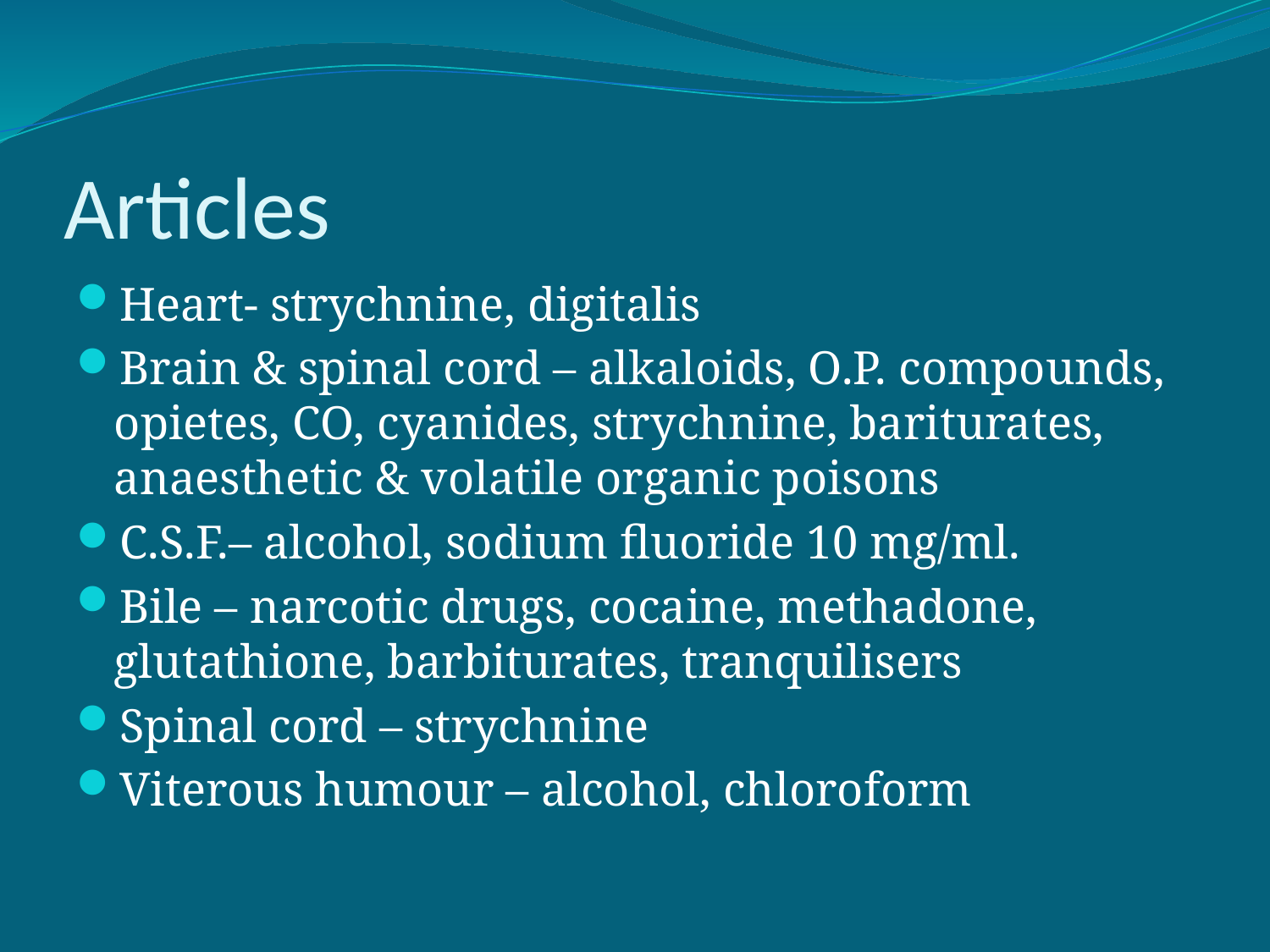

# Articles
Heart- strychnine, digitalis
Brain & spinal cord – alkaloids, O.P. compounds, opietes, CO, cyanides, strychnine, bariturates, anaesthetic & volatile organic poisons
C.S.F.– alcohol, sodium fluoride 10 mg/ml.
Bile – narcotic drugs, cocaine, methadone, glutathione, barbiturates, tranquilisers
Spinal cord – strychnine
Viterous humour – alcohol, chloroform